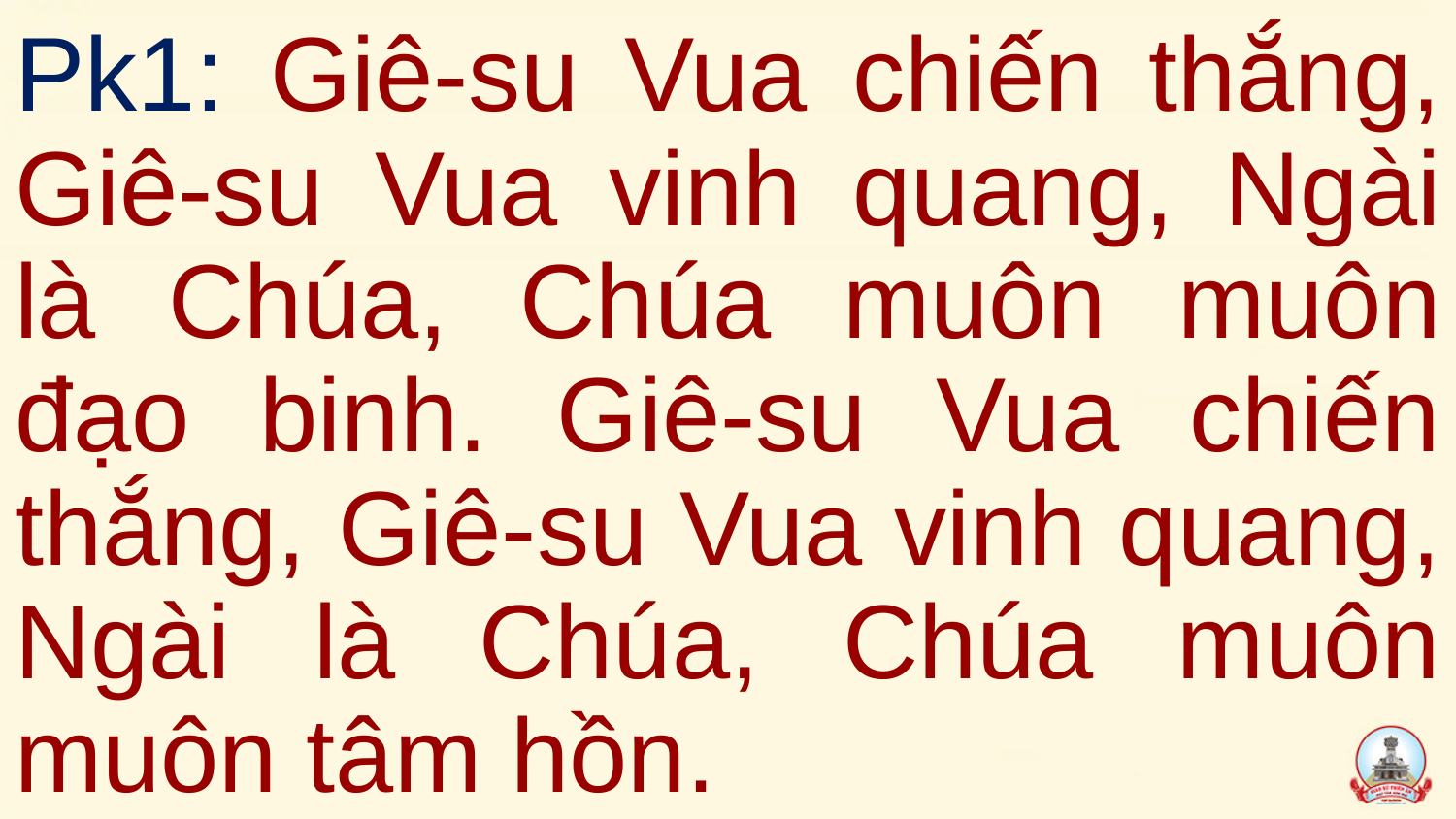

Pk1: Giê-su Vua chiến thắng, Giê-su Vua vinh quang, Ngài là Chúa, Chúa muôn muôn đạo binh. Giê-su Vua chiến thắng, Giê-su Vua vinh quang, Ngài là Chúa, Chúa muôn muôn tâm hồn.